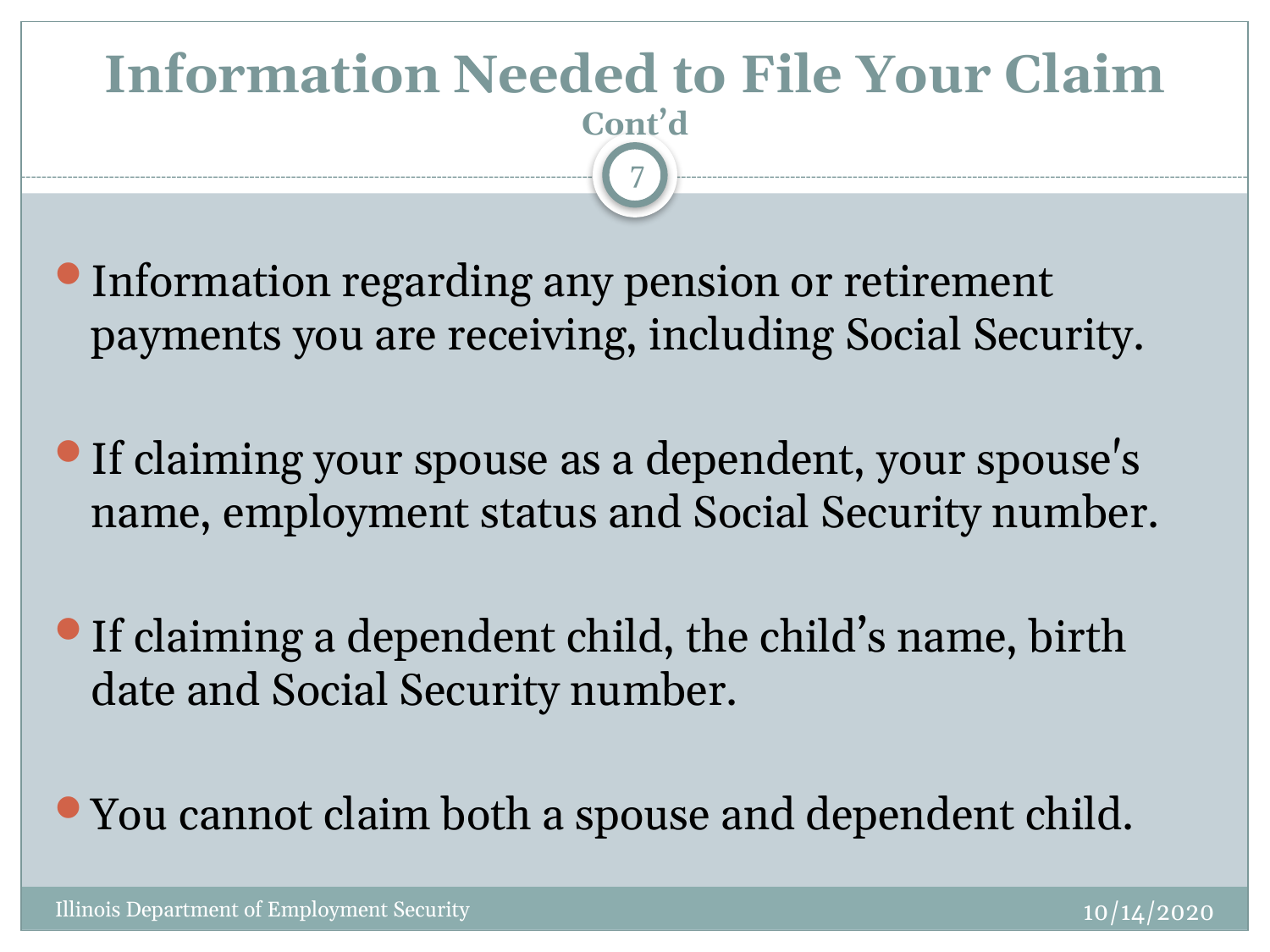

# Information Needed to File Your Claim Cont’d
7

Information regarding any pension or retirement payments you are receiving, including Social Security.

If claiming your spouse as a dependent, your spouse's name, employment status and Social Security number.

If claiming a dependent child, the child’s name, birth date and Social Security number.

You cannot claim both a spouse and dependent child.
10/14/2020
Illinois Department of Employment Security